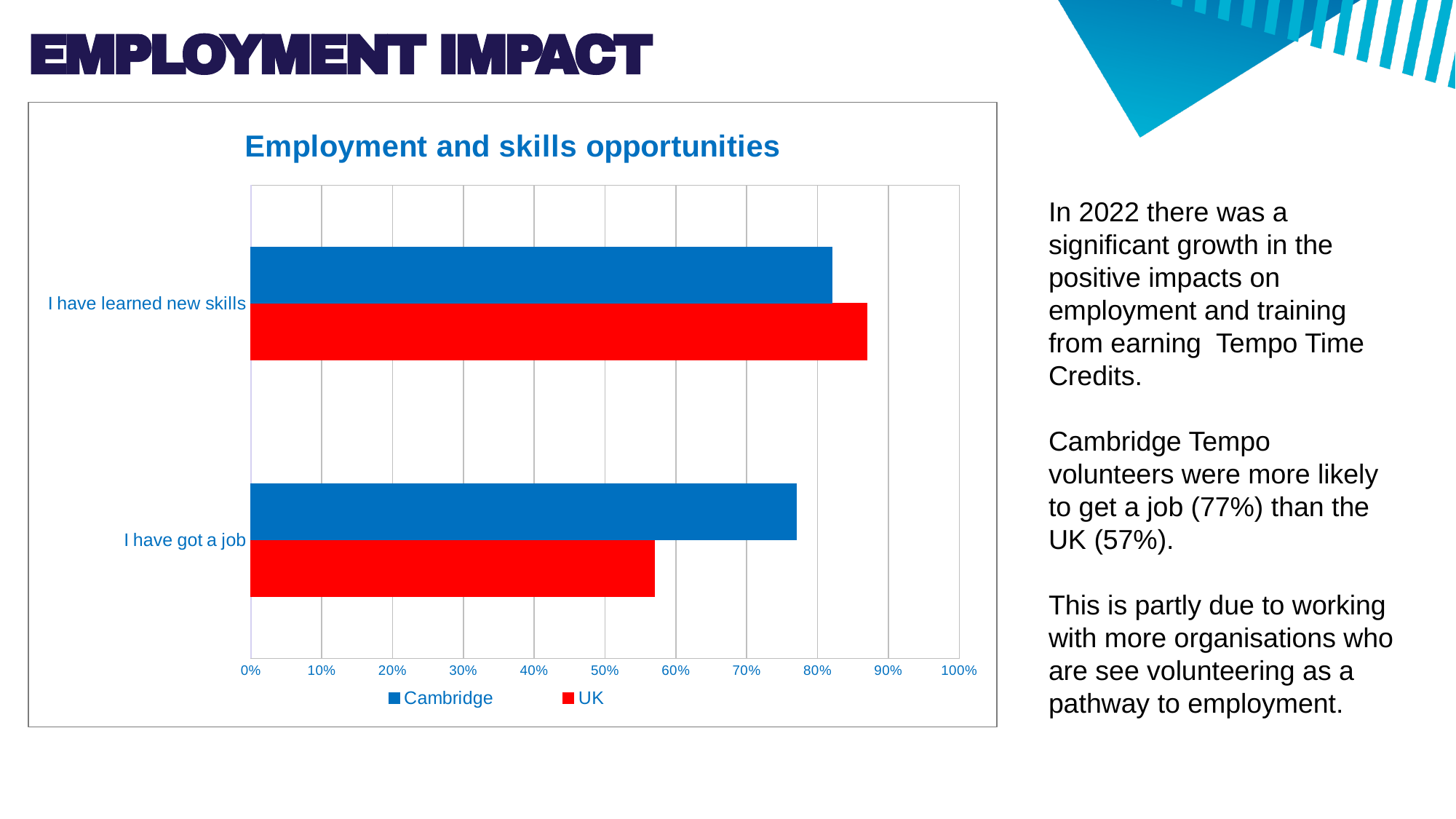

# EMPLOYMENT IMPACT

### Chart: Employment and skills opportunities

| Category | UK | Cambridge |
|---|---|---|
| I have got a job | 0.57 | 0.77 |
| I have learned new skills | 0.87 | 0.82 |
In 2022 there was a significant growth in the  positive impacts on employment and training from earning  Tempo Time Credits.

Cambridge Tempo volunteers were more likely to get a job (77%) than the UK (57%).

This is partly due to working with more organisations who are see volunteering as a pathway to employment.